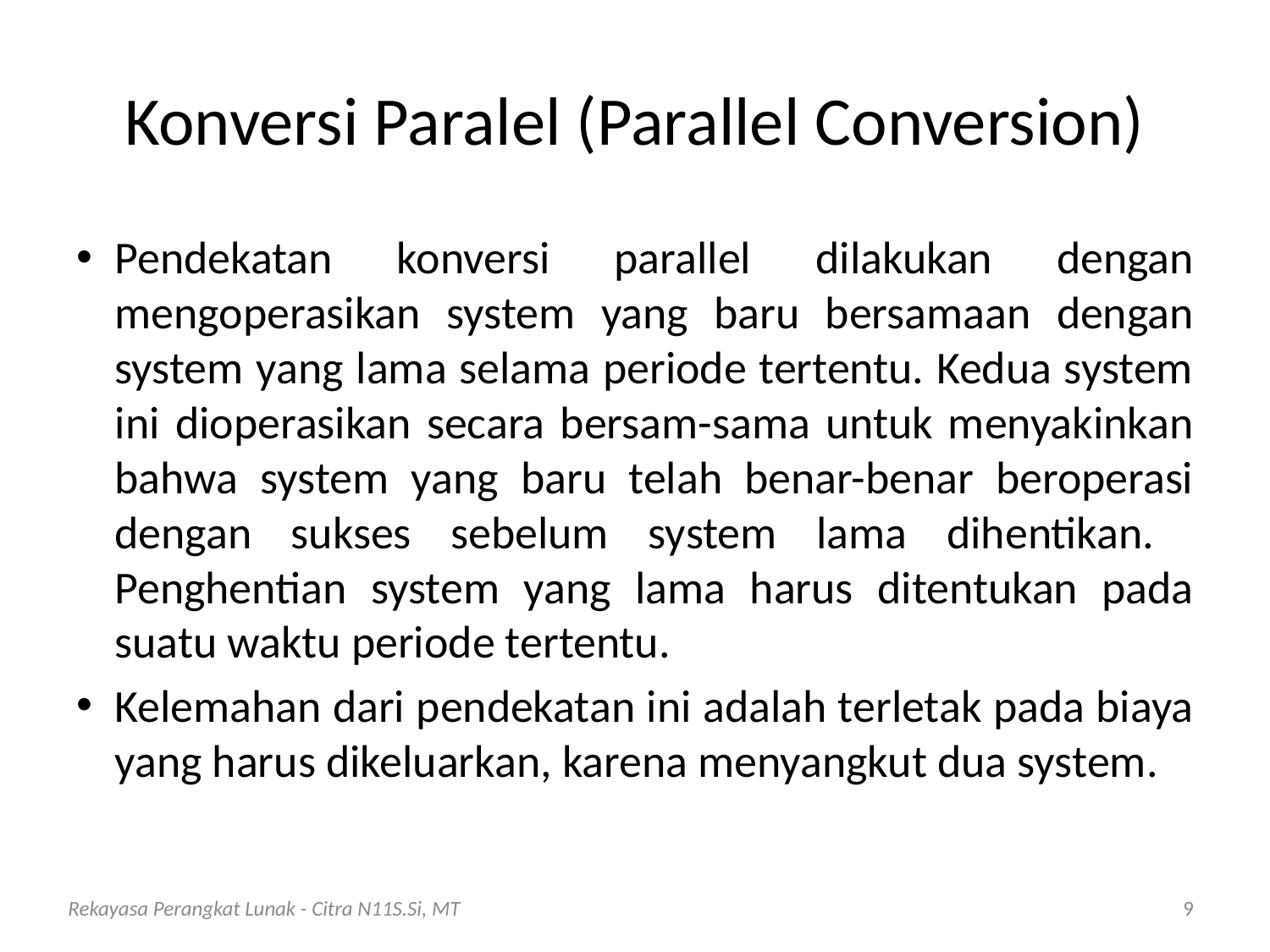

# Konversi Paralel (Parallel Conversion)
Pendekatan konversi parallel dilakukan dengan mengoperasikan system yang baru bersamaan dengan system yang lama selama periode tertentu. Kedua system ini dioperasikan secara bersam-sama untuk menyakinkan bahwa system yang baru telah benar-benar beroperasi dengan sukses sebelum system lama dihentikan.  Penghentian system yang lama harus ditentukan pada suatu waktu periode tertentu.
Kelemahan dari pendekatan ini adalah terletak pada biaya yang harus dikeluarkan, karena menyangkut dua system.

Rekayasa Perangkat Lunak - Citra N11S.Si, MT
9